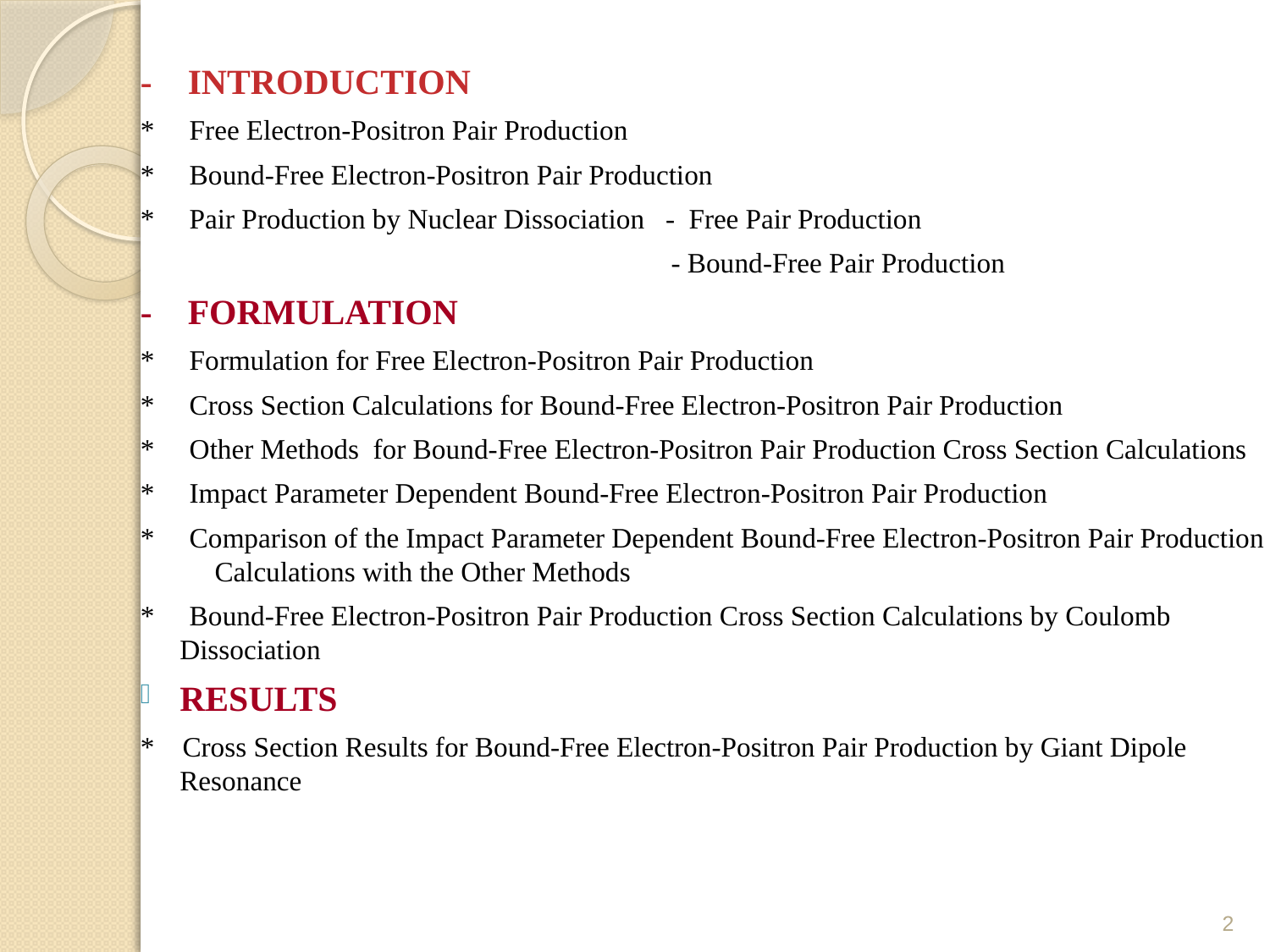

-    INTRODUCTION
*     Free Electron-Positron Pair Production
*     Bound-Free Electron-Positron Pair Production
*     Pair Production by Nuclear Dissociation   -  Free Pair Production
                                                                            - Bound-Free Pair Production
-    FORMULATION
*     Formulation for Free Electron-Positron Pair Production
*     Cross Section Calculations for Bound-Free Electron-Positron Pair Production
*     Other Methods  for Bound-Free Electron-Positron Pair Production Cross Section Calculations
*     Impact Parameter Dependent Bound-Free Electron-Positron Pair Production
*     Comparison of the Impact Parameter Dependent Bound-Free Electron-Positron Pair Production            Calculations with the Other Methods
*     Bound-Free Electron-Positron Pair Production Cross Section Calculations by Coulomb Dissociation
RESULTS
*    Cross Section Results for Bound-Free Electron-Positron Pair Production by Giant Dipole Resonance

2